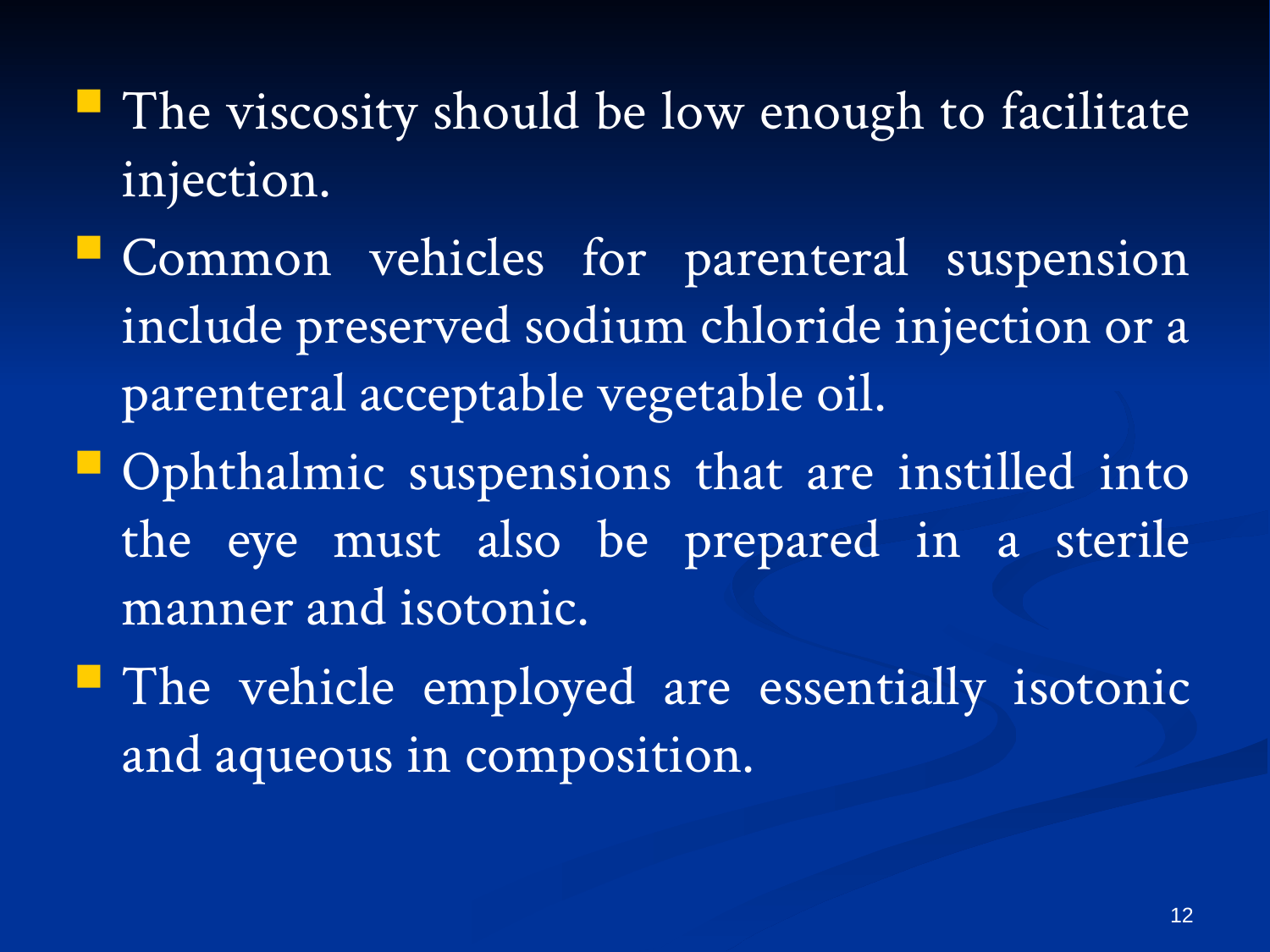

The viscosity should be low enough to facilitate injection.
Common vehicles for parenteral suspension include preserved sodium chloride injection or a parenteral acceptable vegetable oil.
Ophthalmic suspensions that are instilled into the eye must also be prepared in a sterile manner and isotonic.
The vehicle employed are essentially isotonic and aqueous in composition.
12